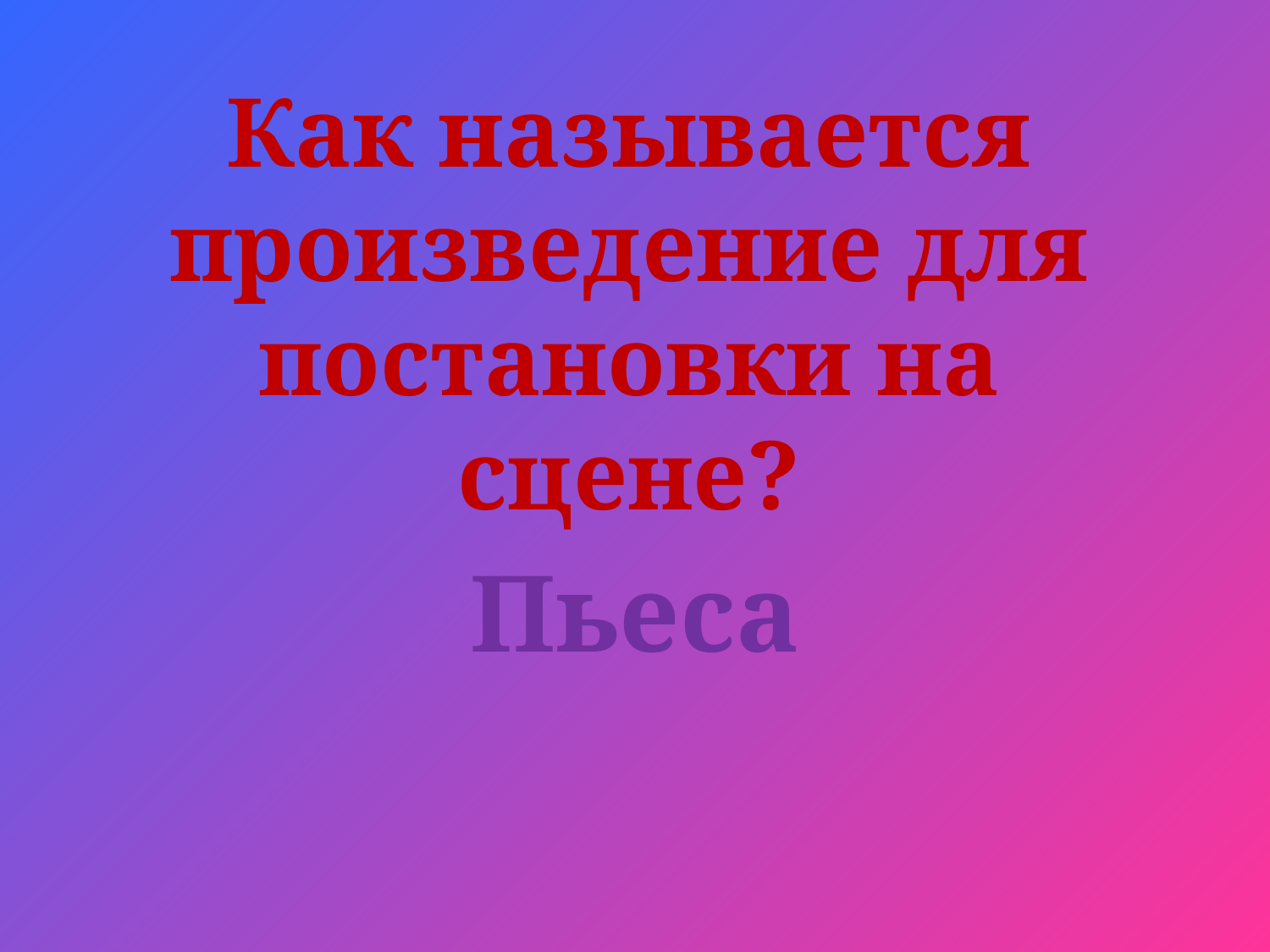

# Как называется произведение для постановки на сцене?
Пьеса